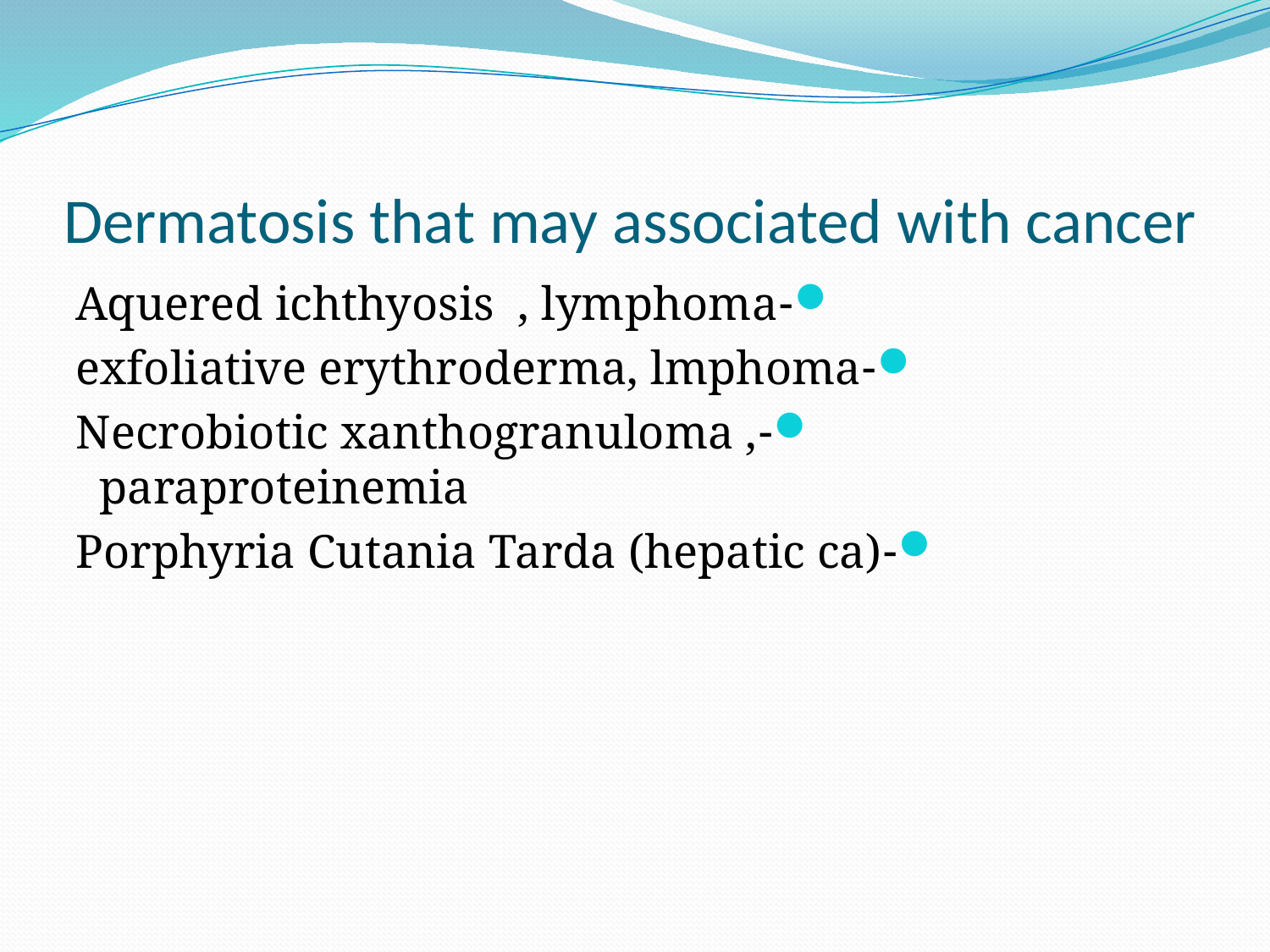

# Dermatosis that may associated with cancer
-Aquered ichthyosis  , lymphoma
-exfoliative erythroderma, lmphoma
-Necrobiotic xanthogranuloma , paraproteinemia
-Porphyria Cutania Tarda (hepatic ca)